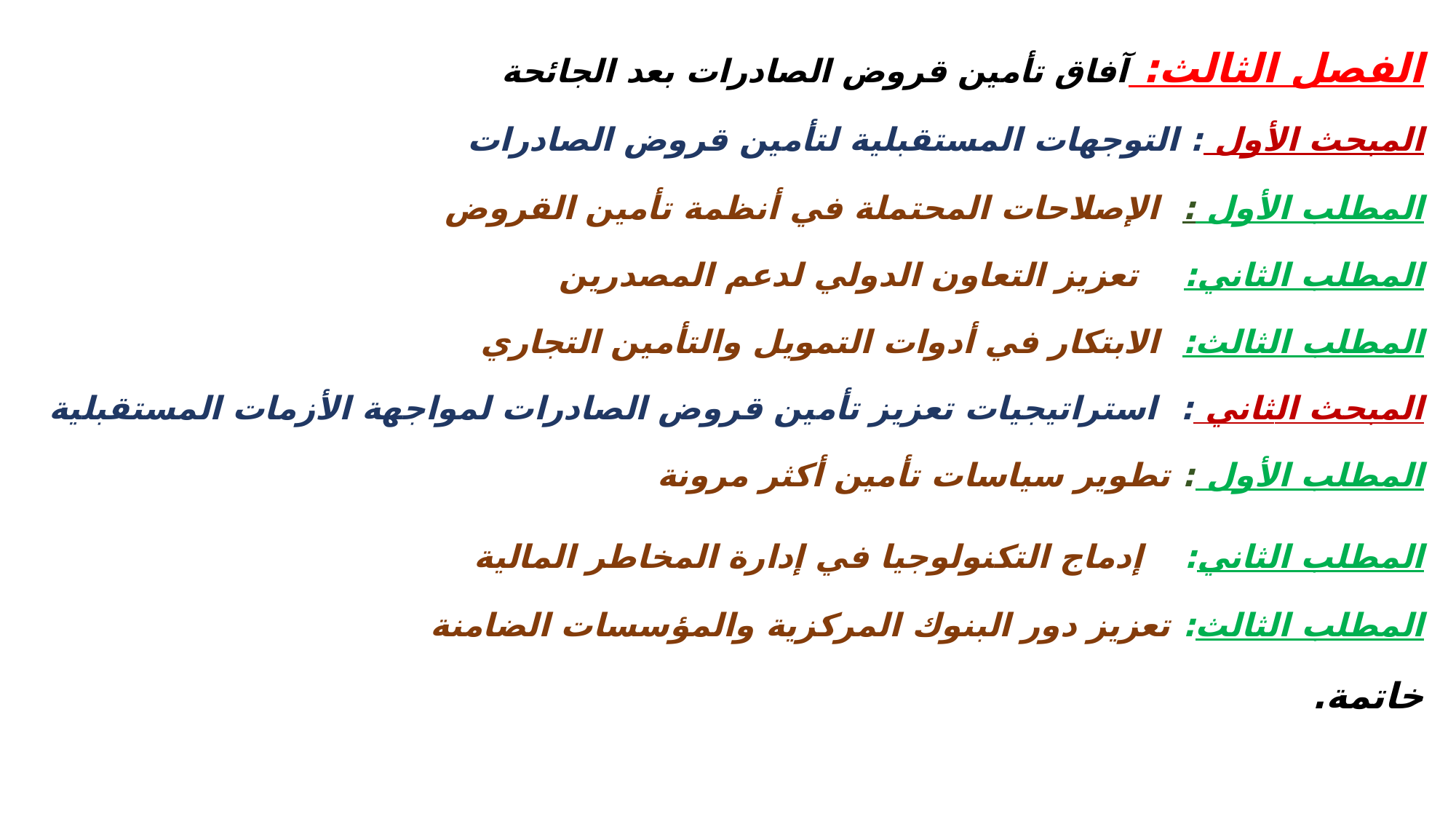

الفصل الثالث: آفاق تأمين قروض الصادرات بعد الجائحة
المبحث الأول : التوجهات المستقبلية لتأمين قروض الصادرات
المطلب الأول :  الإصلاحات المحتملة في أنظمة تأمين القروض
المطلب الثاني:    تعزيز التعاون الدولي لدعم المصدرين
المطلب الثالث:  الابتكار في أدوات التمويل والتأمين التجاري
المبحث الثاني :  استراتيجيات تعزيز تأمين قروض الصادرات لمواجهة الأزمات المستقبلية
المطلب الأول : تطوير سياسات تأمين أكثر مرونة
المطلب الثاني:   إدماج التكنولوجيا في إدارة المخاطر المالية
المطلب الثالث: تعزيز دور البنوك المركزية والمؤسسات الضامنة
خاتمة.